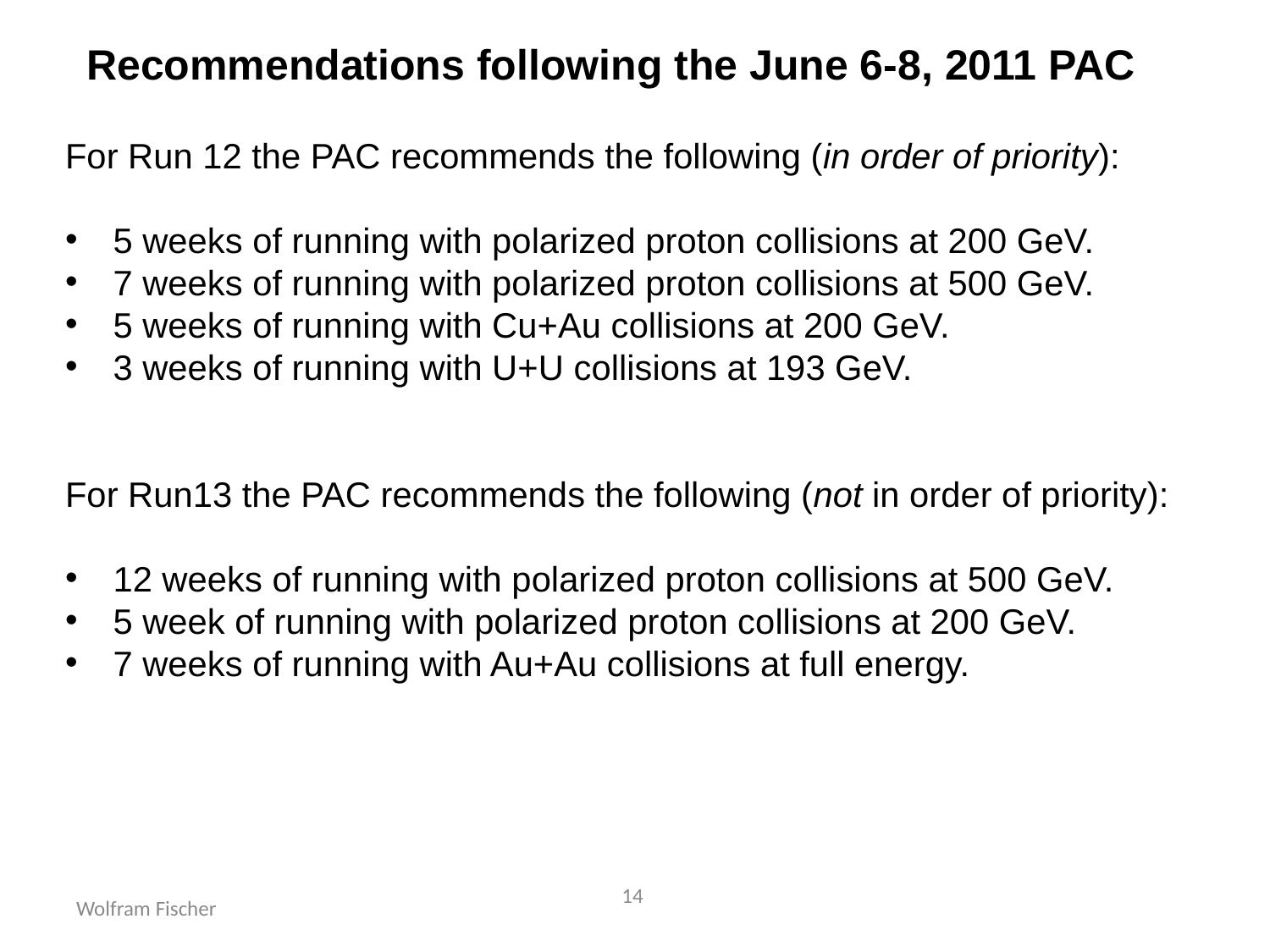

Recommendations following the June 6-8, 2011 PAC
For Run 12 the PAC recommends the following (in order of priority):
5 weeks of running with polarized proton collisions at 200 GeV.
7 weeks of running with polarized proton collisions at 500 GeV.
5 weeks of running with Cu+Au collisions at 200 GeV.
3 weeks of running with U+U collisions at 193 GeV.

For Run13 the PAC recommends the following (not in order of priority):

12 weeks of running with polarized proton collisions at 500 GeV.
5 week of running with polarized proton collisions at 200 GeV.
7 weeks of running with Au+Au collisions at full energy.
Wolfram Fischer
14